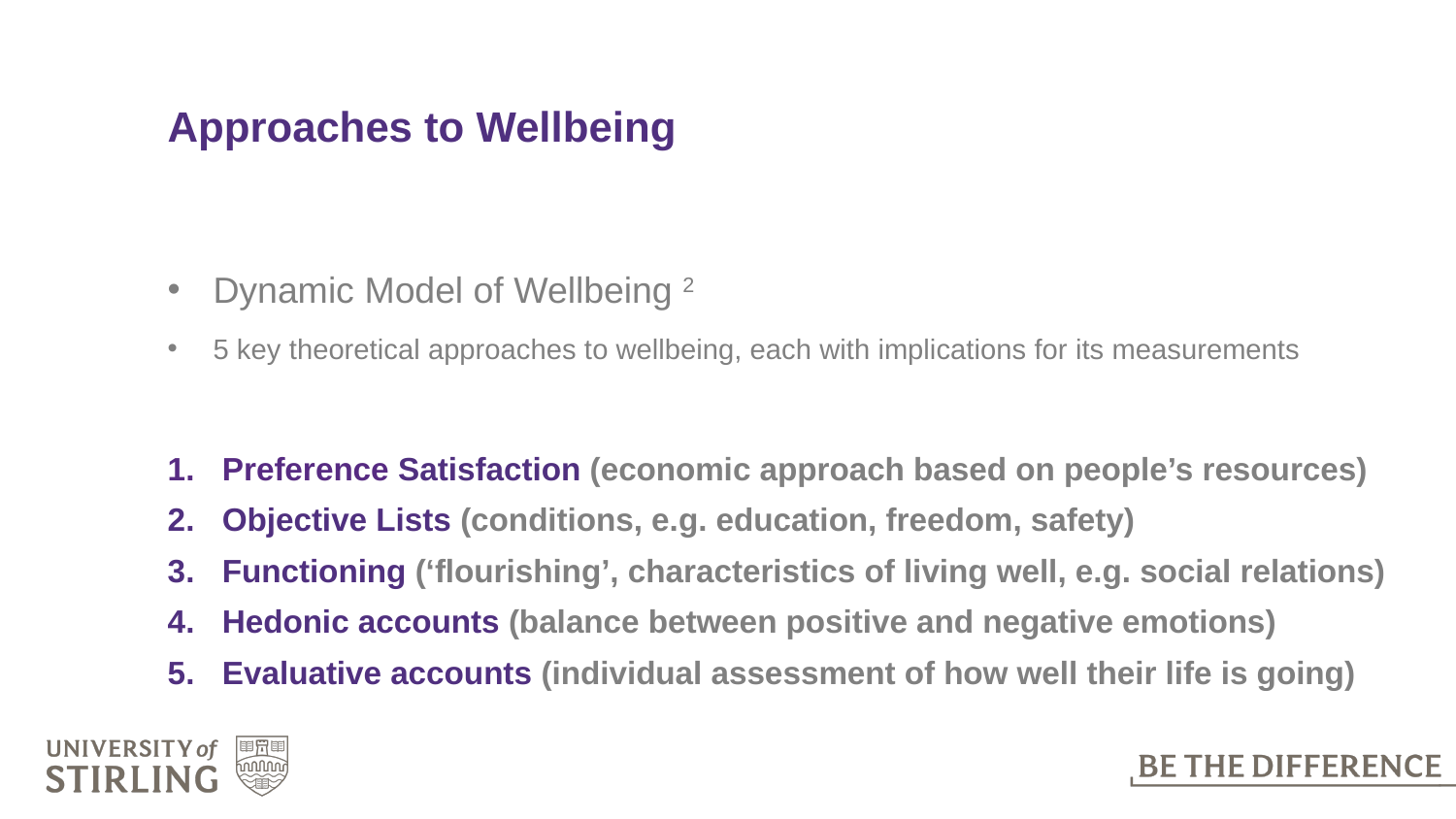

# Approaches to Wellbeing
Dynamic Model of Wellbeing 2
5 key theoretical approaches to wellbeing, each with implications for its measurements

Preference Satisfaction (economic approach based on people’s resources)
Objective Lists (conditions, e.g. education, freedom, safety)
Functioning (‘flourishing’, characteristics of living well, e.g. social relations)
Hedonic accounts (balance between positive and negative emotions)
Evaluative accounts (individual assessment of how well their life is going)